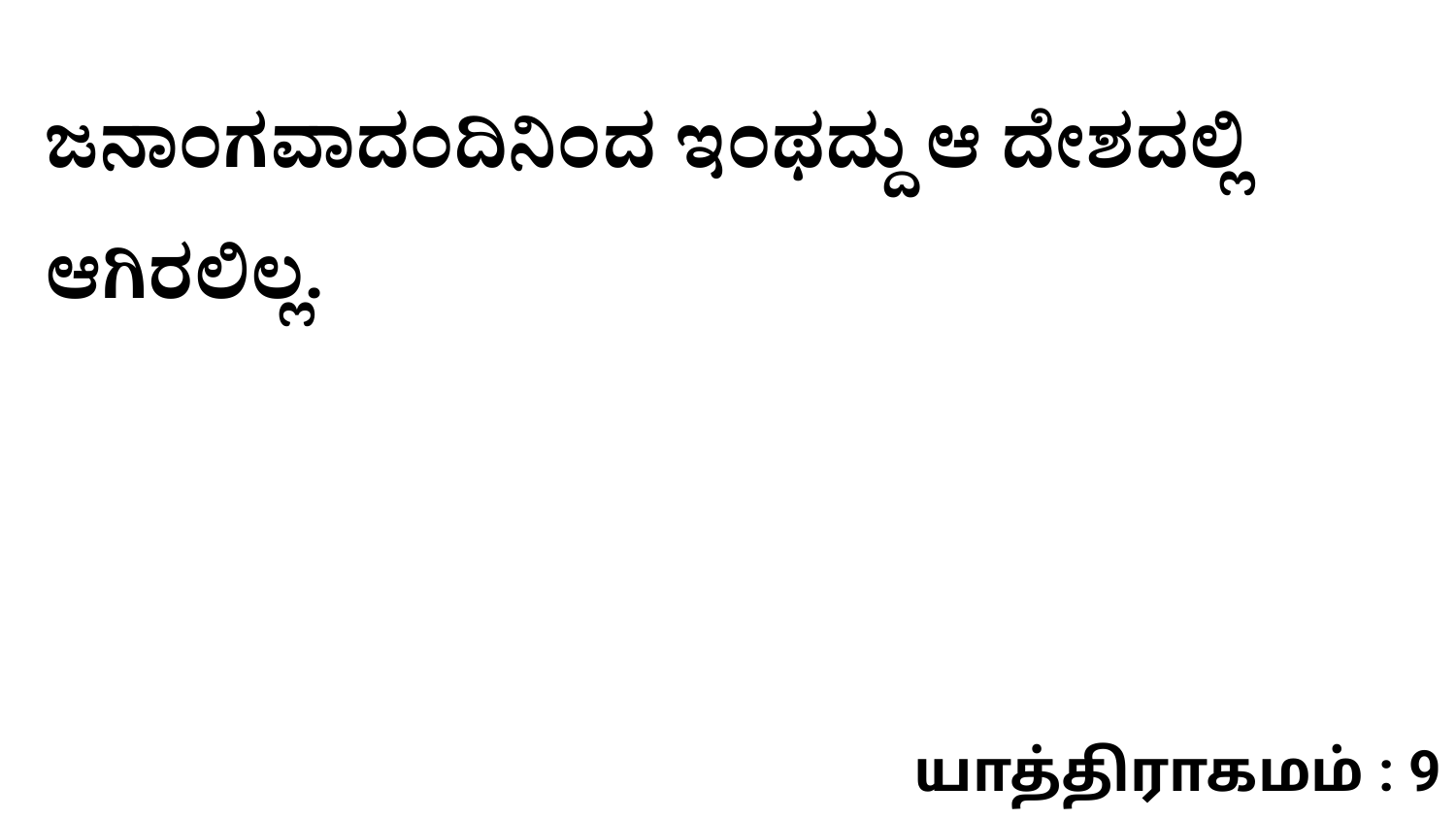

ಜನಾಂಗವಾದಂದಿನಿಂದ ಇಂಥದ್ದು ಆ ದೇಶದಲ್ಲಿ ಆಗಿರಲಿಲ್ಲ.
யாத்திராகமம் : 9